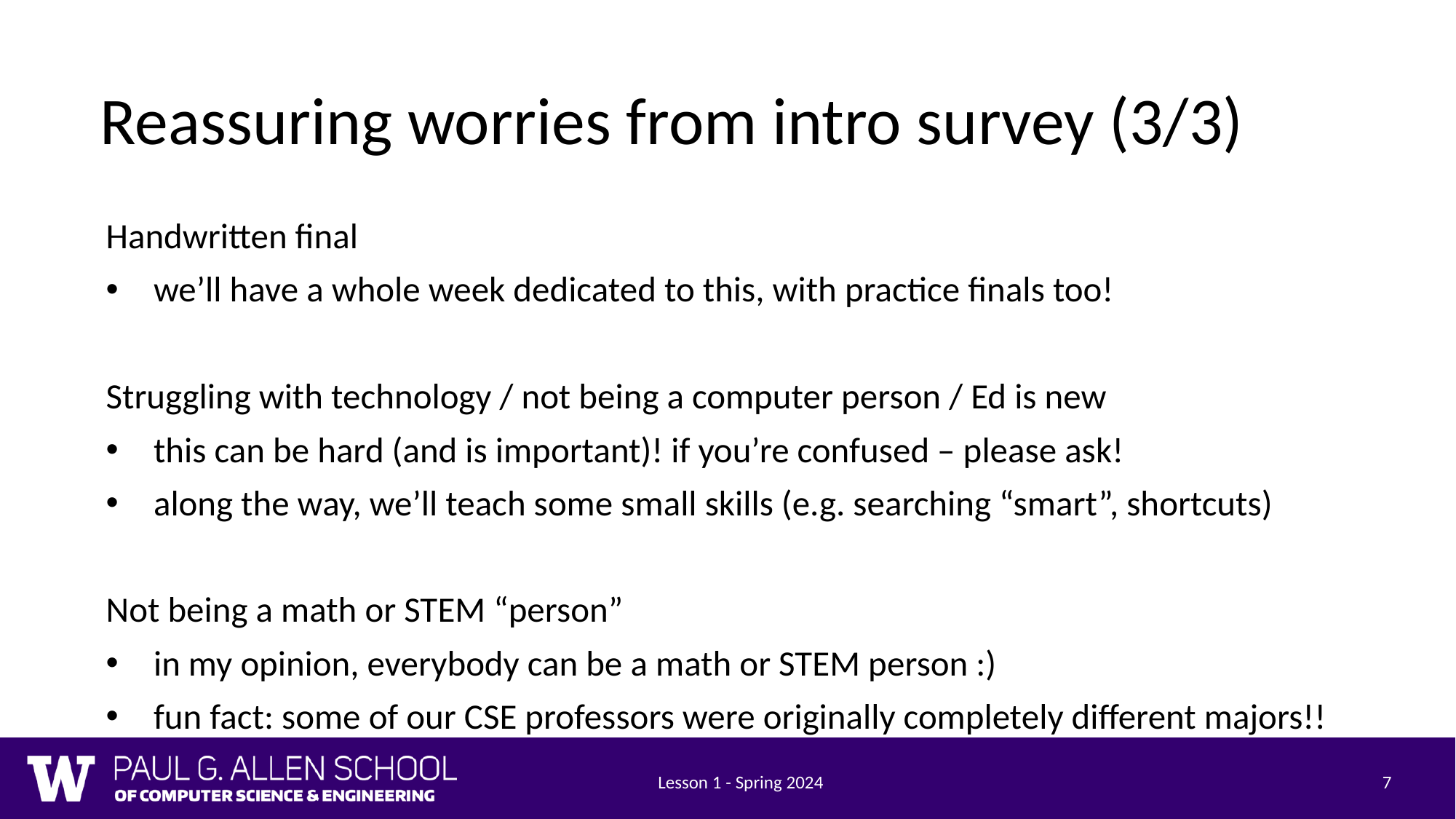

# Reassuring worries from intro survey (3/3)
Handwritten final
we’ll have a whole week dedicated to this, with practice finals too!

Struggling with technology / not being a computer person / Ed is new
this can be hard (and is important)! if you’re confused – please ask!
along the way, we’ll teach some small skills (e.g. searching “smart”, shortcuts)

Not being a math or STEM “person”
in my opinion, everybody can be a math or STEM person :)
fun fact: some of our CSE professors were originally completely different majors!!

Lesson 1 - Spring 2024
7